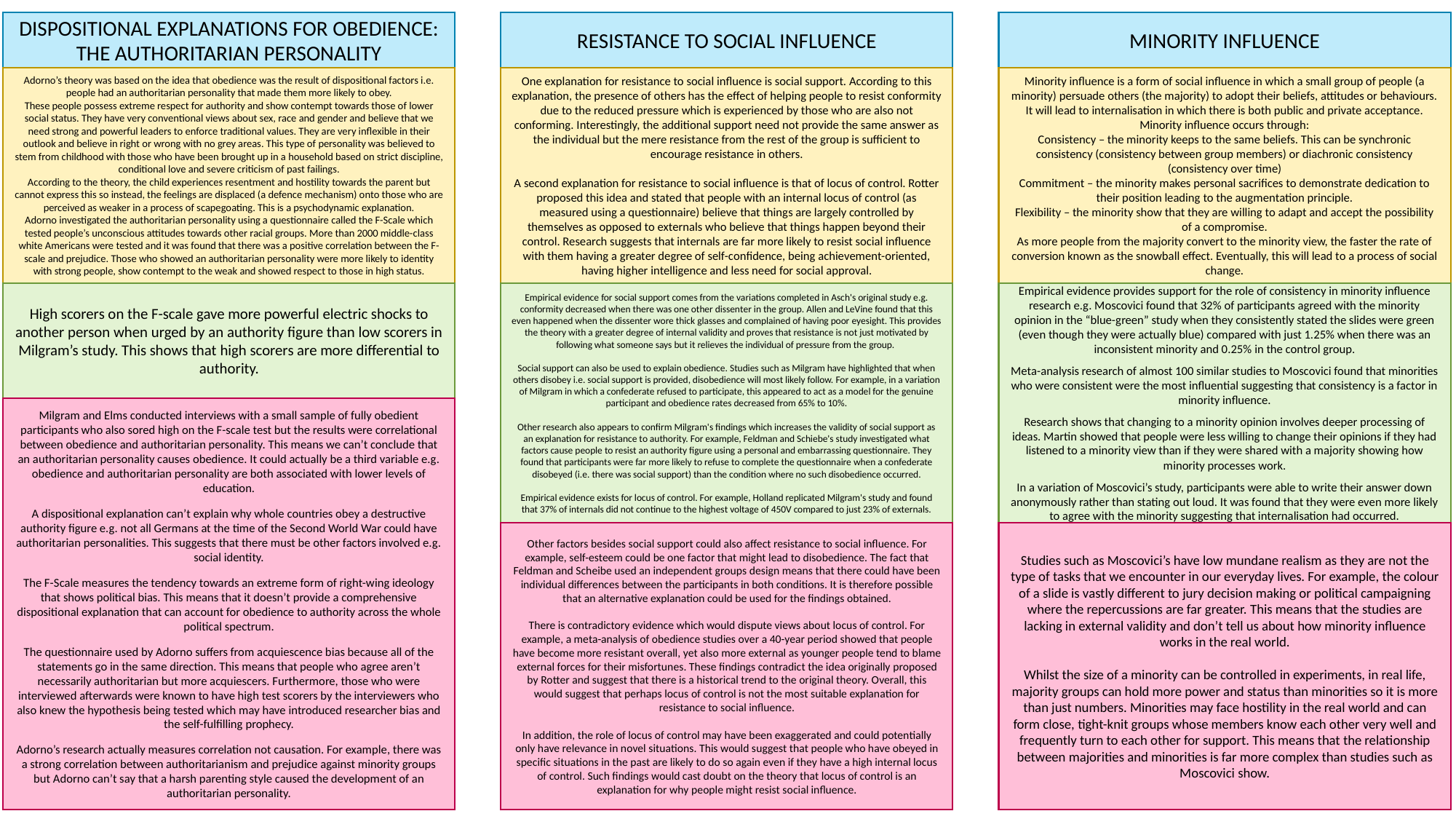

RESISTANCE TO SOCIAL INFLUENCE
MINORITY INFLUENCE
DISPOSITIONAL EXPLANATIONS FOR OBEDIENCE: THE AUTHORITARIAN PERSONALITY
One explanation for resistance to social influence is social support. According to this explanation, the presence of others has the effect of helping people to resist conformity due to the reduced pressure which is experienced by those who are also not conforming. Interestingly, the additional support need not provide the same answer as the individual but the mere resistance from the rest of the group is sufficient to encourage resistance in others.

A second explanation for resistance to social influence is that of locus of control. Rotter proposed this idea and stated that people with an internal locus of control (as measured using a questionnaire) believe that things are largely controlled by themselves as opposed to externals who believe that things happen beyond their control. Research suggests that internals are far more likely to resist social influence with them having a greater degree of self-confidence, being achievement-oriented, having higher intelligence and less need for social approval.
Minority influence is a form of social influence in which a small group of people (a minority) persuade others (the majority) to adopt their beliefs, attitudes or behaviours. It will lead to internalisation in which there is both public and private acceptance.
Minority influence occurs through:
Consistency – the minority keeps to the same beliefs. This can be synchronic consistency (consistency between group members) or diachronic consistency (consistency over time)
Commitment – the minority makes personal sacrifices to demonstrate dedication to their position leading to the augmentation principle.
Flexibility – the minority show that they are willing to adapt and accept the possibility of a compromise.
As more people from the majority convert to the minority view, the faster the rate of conversion known as the snowball effect. Eventually, this will lead to a process of social change.
Adorno’s theory was based on the idea that obedience was the result of dispositional factors i.e. people had an authoritarian personality that made them more likely to obey.
These people possess extreme respect for authority and show contempt towards those of lower social status. They have very conventional views about sex, race and gender and believe that we need strong and powerful leaders to enforce traditional values. They are very inflexible in their outlook and believe in right or wrong with no grey areas. This type of personality was believed to stem from childhood with those who have been brought up in a household based on strict discipline, conditional love and severe criticism of past failings.
According to the theory, the child experiences resentment and hostility towards the parent but cannot express this so instead, the feelings are displaced (a defence mechanism) onto those who are perceived as weaker in a process of scapegoating. This is a psychodynamic explanation.
Adorno investigated the authoritarian personality using a questionnaire called the F-Scale which tested people’s unconscious attitudes towards other racial groups. More than 2000 middle-class white Americans were tested and it was found that there was a positive correlation between the F-scale and prejudice. Those who showed an authoritarian personality were more likely to identity with strong people, show contempt to the weak and showed respect to those in high status.
High scorers on the F-scale gave more powerful electric shocks to another person when urged by an authority figure than low scorers in Milgram’s study. This shows that high scorers are more differential to authority.
Empirical evidence for social support comes from the variations completed in Asch's original study e.g. conformity decreased when there was one other dissenter in the group. Allen and LeVine found that this even happened when the dissenter wore thick glasses and complained of having poor eyesight. This provides the theory with a greater degree of internal validity and proves that resistance is not just motivated by following what someone says but it relieves the individual of pressure from the group.

Social support can also be used to explain obedience. Studies such as Milgram have highlighted that when others disobey i.e. social support is provided, disobedience will most likely follow. For example, in a variation of Milgram in which a confederate refused to participate, this appeared to act as a model for the genuine participant and obedience rates decreased from 65% to 10%.

Other research also appears to confirm Milgram's findings which increases the validity of social support as an explanation for resistance to authority. For example, Feldman and Schiebe's study investigated what factors cause people to resist an authority figure using a personal and embarrassing questionnaire. They found that participants were far more likely to refuse to complete the questionnaire when a confederate disobeyed (i.e. there was social support) than the condition where no such disobedience occurred.

Empirical evidence exists for locus of control. For example, Holland replicated Milgram's study and found that 37% of internals did not continue to the highest voltage of 450V compared to just 23% of externals.
Empirical evidence provides support for the role of consistency in minority influence research e.g. Moscovici found that 32% of participants agreed with the minority opinion in the “blue-green” study when they consistently stated the slides were green (even though they were actually blue) compared with just 1.25% when there was an inconsistent minority and 0.25% in the control group.

Meta-analysis research of almost 100 similar studies to Moscovici found that minorities who were consistent were the most influential suggesting that consistency is a factor in minority influence.

Research shows that changing to a minority opinion involves deeper processing of ideas. Martin showed that people were less willing to change their opinions if they had listened to a minority view than if they were shared with a majority showing how minority processes work.

In a variation of Moscovici’s study, participants were able to write their answer down anonymously rather than stating out loud. It was found that they were even more likely to agree with the minority suggesting that internalisation had occurred.
Milgram and Elms conducted interviews with a small sample of fully obedient participants who also sored high on the F-scale test but the results were correlational between obedience and authoritarian personality. This means we can’t conclude that an authoritarian personality causes obedience. It could actually be a third variable e.g. obedience and authoritarian personality are both associated with lower levels of education.

A dispositional explanation can’t explain why whole countries obey a destructive authority figure e.g. not all Germans at the time of the Second World War could have authoritarian personalities. This suggests that there must be other factors involved e.g. social identity.

The F-Scale measures the tendency towards an extreme form of right-wing ideology that shows political bias. This means that it doesn’t provide a comprehensive dispositional explanation that can account for obedience to authority across the whole political spectrum.

The questionnaire used by Adorno suffers from acquiescence bias because all of the statements go in the same direction. This means that people who agree aren’t necessarily authoritarian but more acquiescers. Furthermore, those who were interviewed afterwards were known to have high test scorers by the interviewers who also knew the hypothesis being tested which may have introduced researcher bias and the self-fulfilling prophecy.

Adorno’s research actually measures correlation not causation. For example, there was a strong correlation between authoritarianism and prejudice against minority groups but Adorno can’t say that a harsh parenting style caused the development of an authoritarian personality.
Other factors besides social support could also affect resistance to social influence. For example, self-esteem could be one factor that might lead to disobedience. The fact that Feldman and Scheibe used an independent groups design means that there could have been individual differences between the participants in both conditions. It is therefore possible that an alternative explanation could be used for the findings obtained.

There is contradictory evidence which would dispute views about locus of control. For example, a meta-analysis of obedience studies over a 40-year period showed that people have become more resistant overall, yet also more external as younger people tend to blame external forces for their misfortunes. These findings contradict the idea originally proposed by Rotter and suggest that there is a historical trend to the original theory. Overall, this would suggest that perhaps locus of control is not the most suitable explanation for resistance to social influence.

In addition, the role of locus of control may have been exaggerated and could potentially only have relevance in novel situations. This would suggest that people who have obeyed in specific situations in the past are likely to do so again even if they have a high internal locus of control. Such findings would cast doubt on the theory that locus of control is an explanation for why people might resist social influence.
Studies such as Moscovici’s have low mundane realism as they are not the type of tasks that we encounter in our everyday lives. For example, the colour of a slide is vastly different to jury decision making or political campaigning where the repercussions are far greater. This means that the studies are lacking in external validity and don’t tell us about how minority influence works in the real world.

Whilst the size of a minority can be controlled in experiments, in real life, majority groups can hold more power and status than minorities so it is more than just numbers. Minorities may face hostility in the real world and can form close, tight-knit groups whose members know each other very well and frequently turn to each other for support. This means that the relationship between majorities and minorities is far more complex than studies such as Moscovici show.